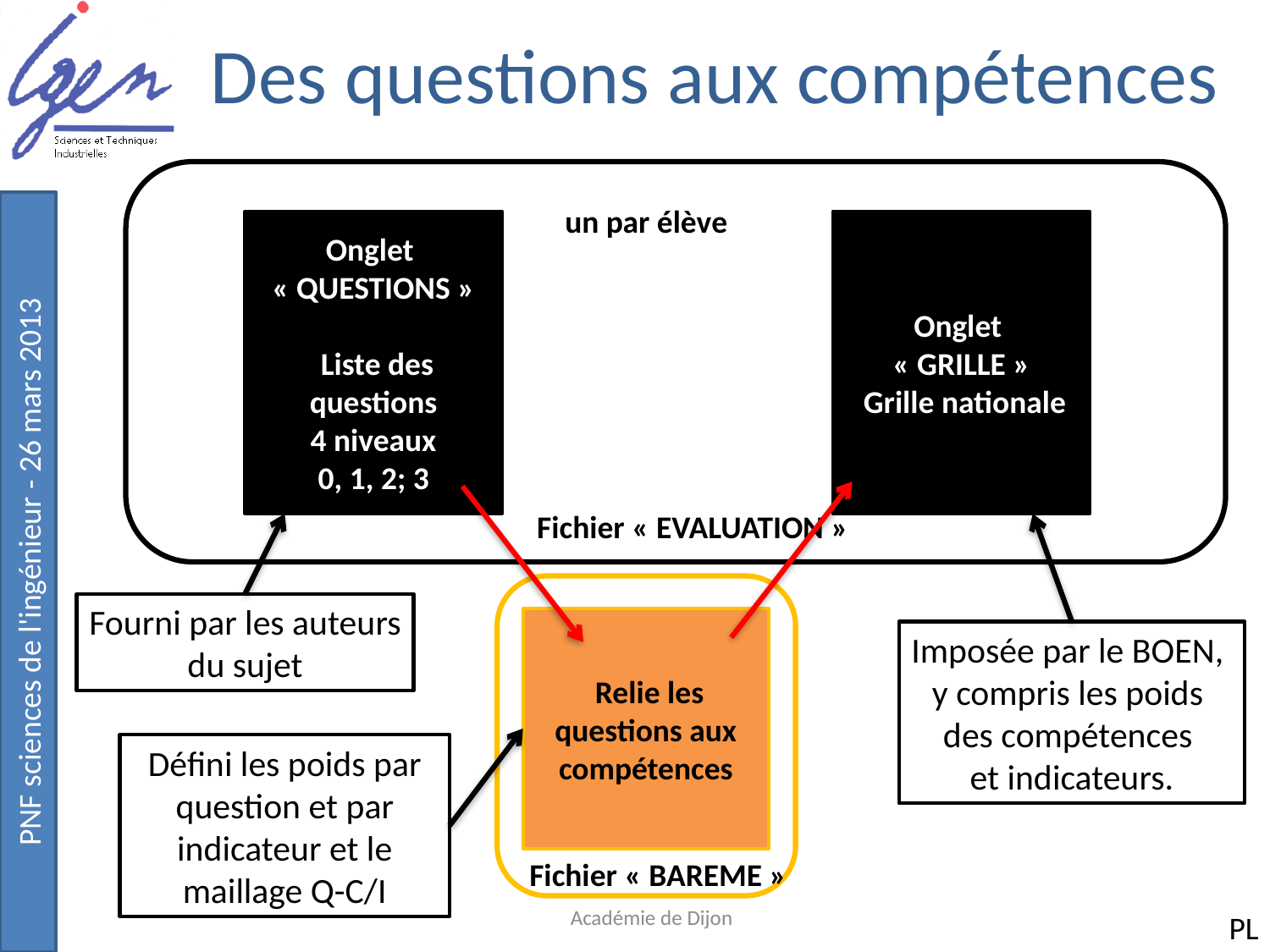

# Des questions aux compétences

un par élève
Onglet
« QUESTIONS »

 Liste des questions
4 niveaux
0, 1, 2; 3
Onglet
« GRILLE »
 Grille nationale
Fichier « EVALUATION »

Fourni par les auteurs
du sujet
 Relie les questions aux compétences
Imposée par le BOEN,
y compris les poids
des compétences
et indicateurs.
Défini les poids par question et par indicateur et le maillage Q-C/I
Fichier « BAREME »
Académie de Dijon
PL